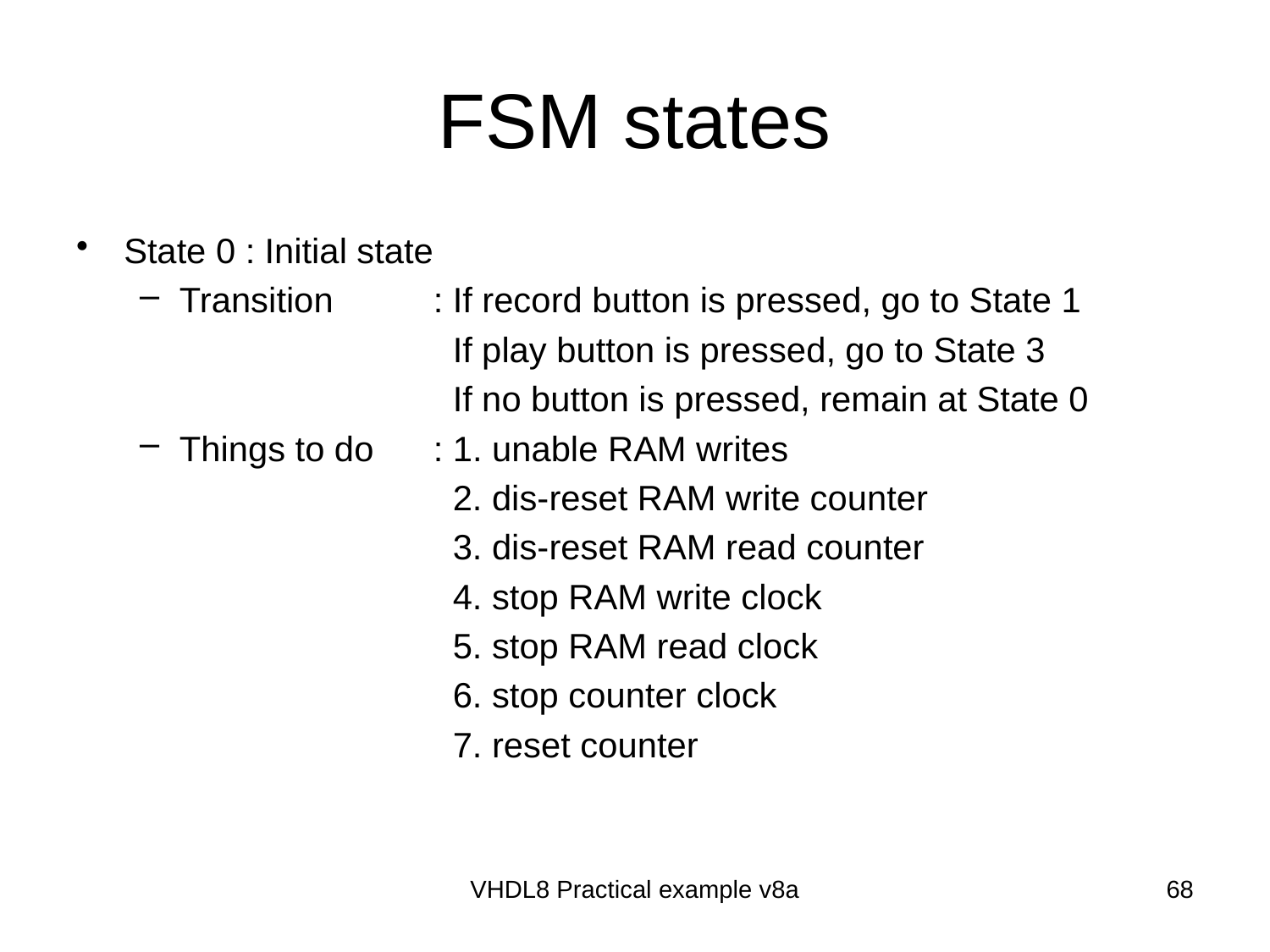

# FSM states
State 0 : Initial state
Transition	: If record button is pressed, go to State 1
			  If play button is pressed, go to State 3
			  If no button is pressed, remain at State 0
Things to do	: 1. unable RAM writes
			  2. dis-reset RAM write counter
			  3. dis-reset RAM read counter
			  4. stop RAM write clock
			  5. stop RAM read clock
			  6. stop counter clock
			  7. reset counter
VHDL8 Practical example v8a
68